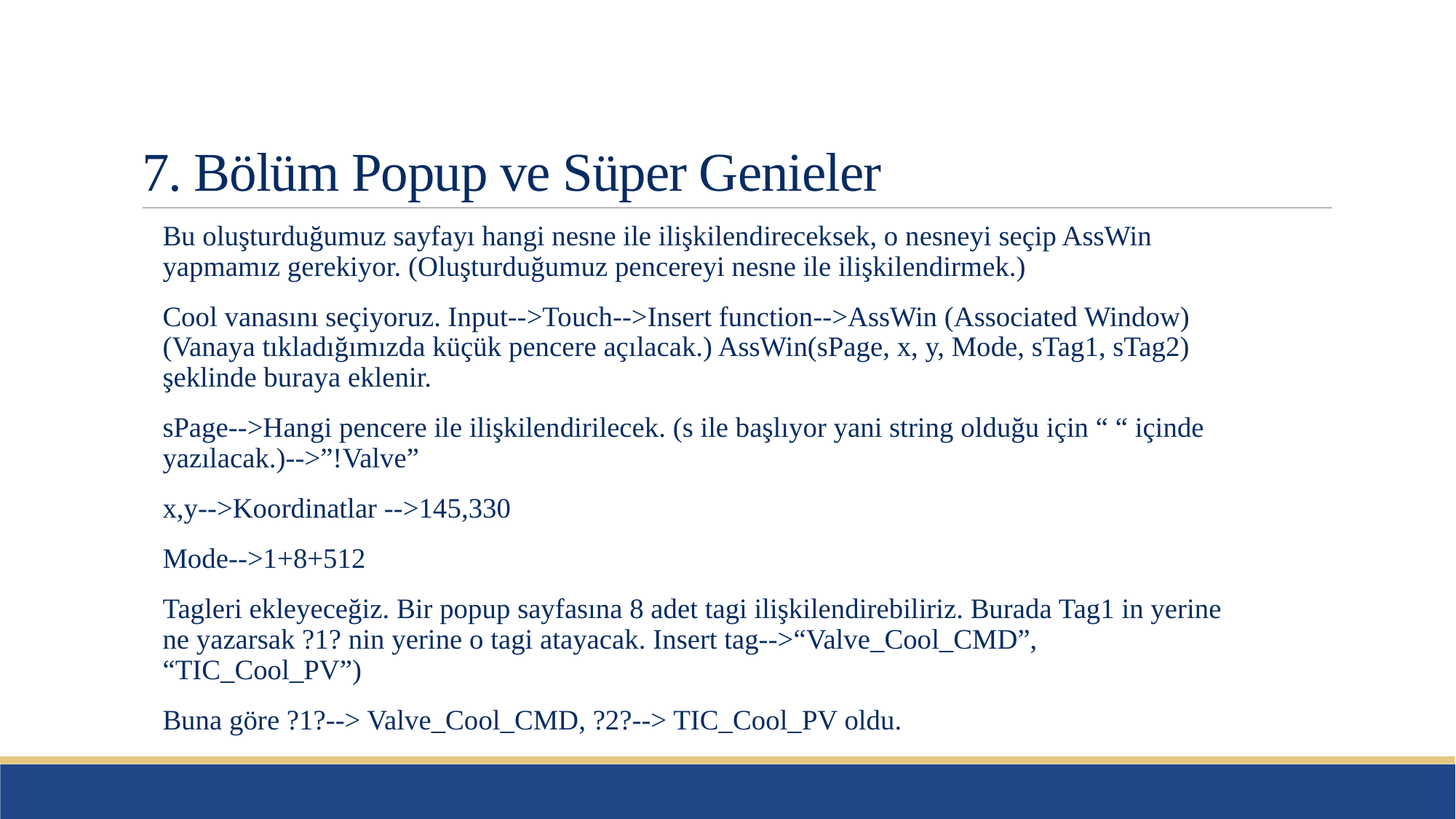

# 7. Bölüm Popup ve Süper Genieler
Bu oluşturduğumuz sayfayı hangi nesne ile ilişkilendireceksek, o nesneyi seçip AssWin yapmamız gerekiyor. (Oluşturduğumuz pencereyi nesne ile ilişkilendirmek.)
Cool vanasını seçiyoruz. Input-->Touch-->Insert function-->AssWin (Associated Window) (Vanaya tıkladığımızda küçük pencere açılacak.) AssWin(sPage, x, y, Mode, sTag1, sTag2) şeklinde buraya eklenir.
sPage-->Hangi pencere ile ilişkilendirilecek. (s ile başlıyor yani string olduğu için “ “ içinde yazılacak.)-->”!Valve”
x,y-->Koordinatlar -->145,330
Mode-->1+8+512
Tagleri ekleyeceğiz. Bir popup sayfasına 8 adet tagi ilişkilendirebiliriz. Burada Tag1 in yerine ne yazarsak ?1? nin yerine o tagi atayacak. Insert tag-->“Valve_Cool_CMD”, “TIC_Cool_PV”)
Buna göre ?1?--> Valve_Cool_CMD, ?2?--> TIC_Cool_PV oldu.